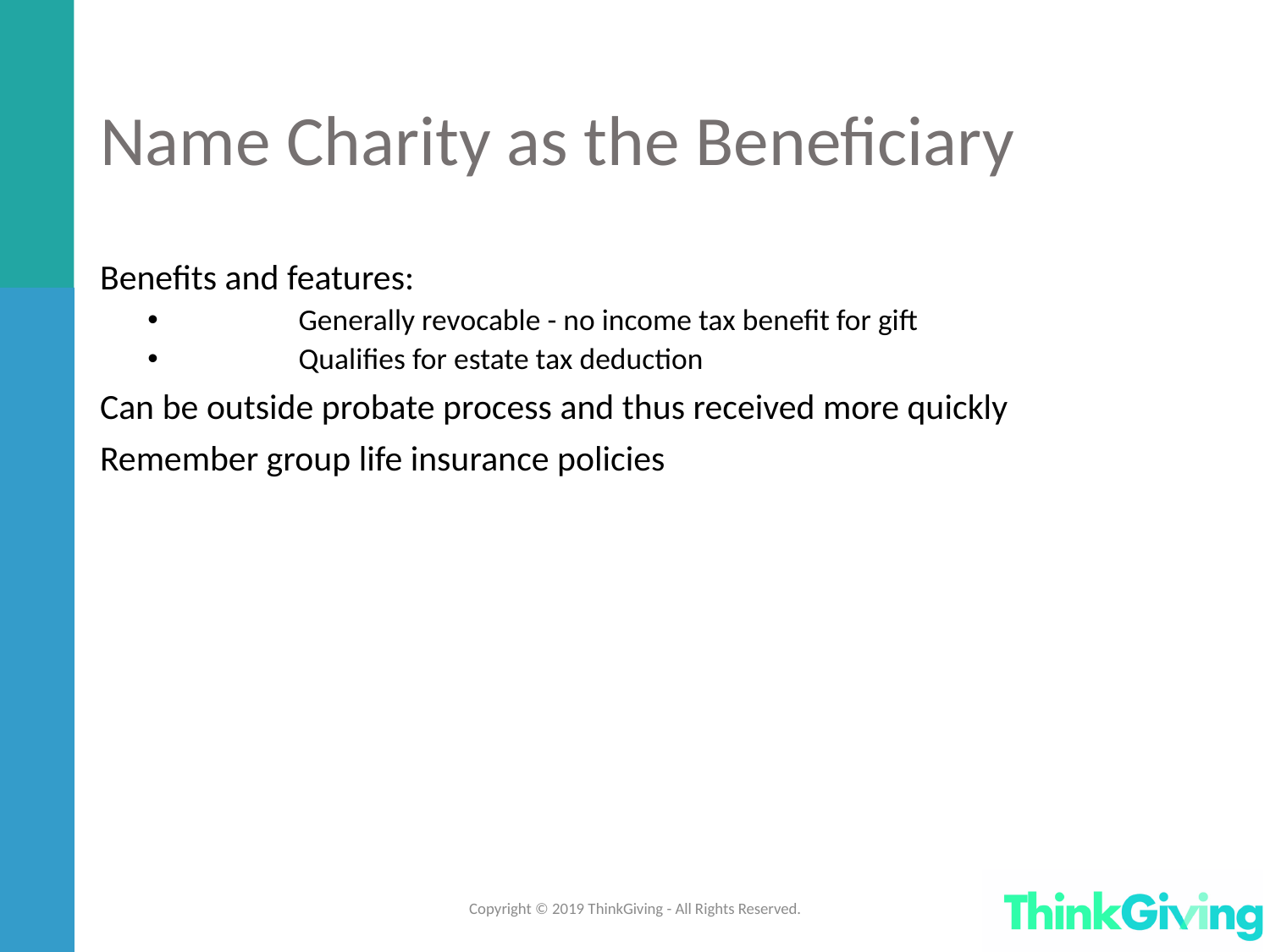

# Name Charity as the Beneficiary
Benefits and features:
	Generally revocable - no income tax benefit for gift
	Qualifies for estate tax deduction
Can be outside probate process and thus received more quickly
Remember group life insurance policies
Copyright © 2019 ThinkGiving - All Rights Reserved.